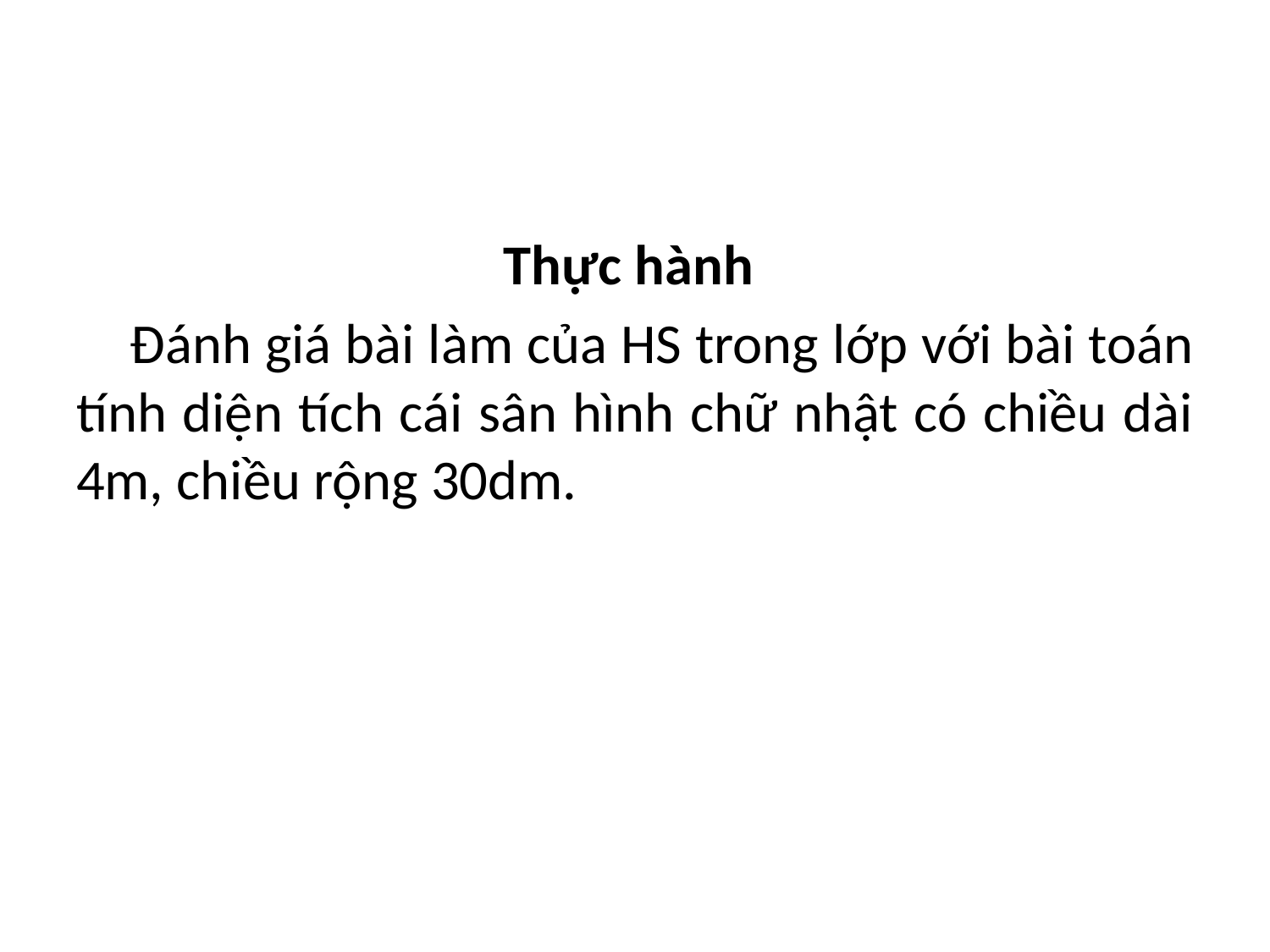

Thực hành
    Đánh giá bài làm của HS trong lớp với bài toán tính diện tích cái sân hình chữ nhật có chiều dài 4m, chiều rộng 30dm.